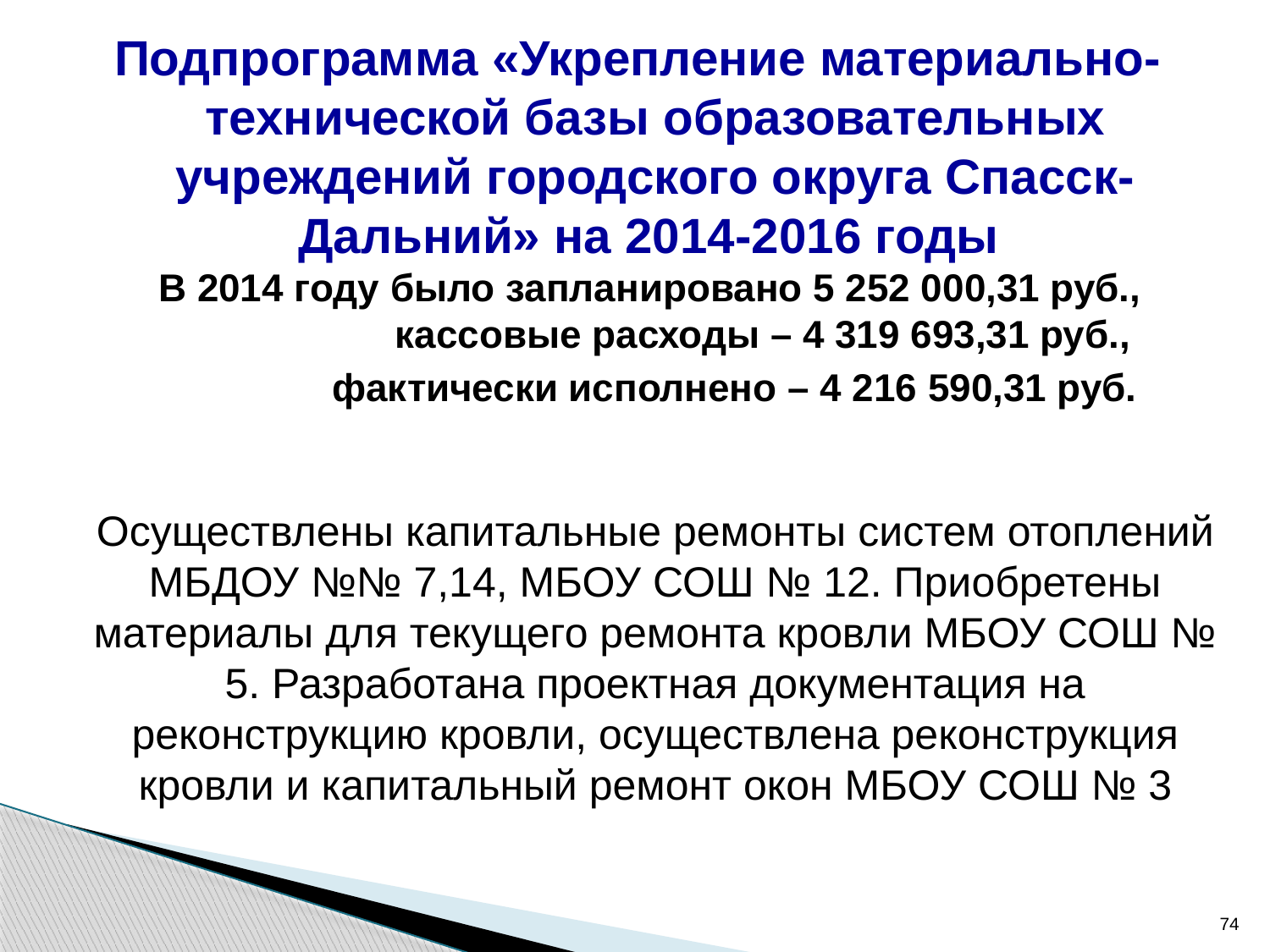

Подпрограмма «Укрепление материально-технической базы образовательных учреждений городского округа Спасск-Дальний» на 2014-2016 годы
В 2014 году было запланировано 5 252 000,31 руб.,
                     кассовые расходы – 4 319 693,31 руб.,
                  фактически исполнено – 4 216 590,31 руб.

Осуществлены капитальные ремонты систем отоплений МБДОУ №№ 7,14, МБОУ СОШ № 12. Приобретены материалы для текущего ремонта кровли МБОУ СОШ № 5. Разработана проектная документация на реконструкцию кровли, осуществлена реконструкция кровли и капитальный ремонт окон МБОУ СОШ № 3
74